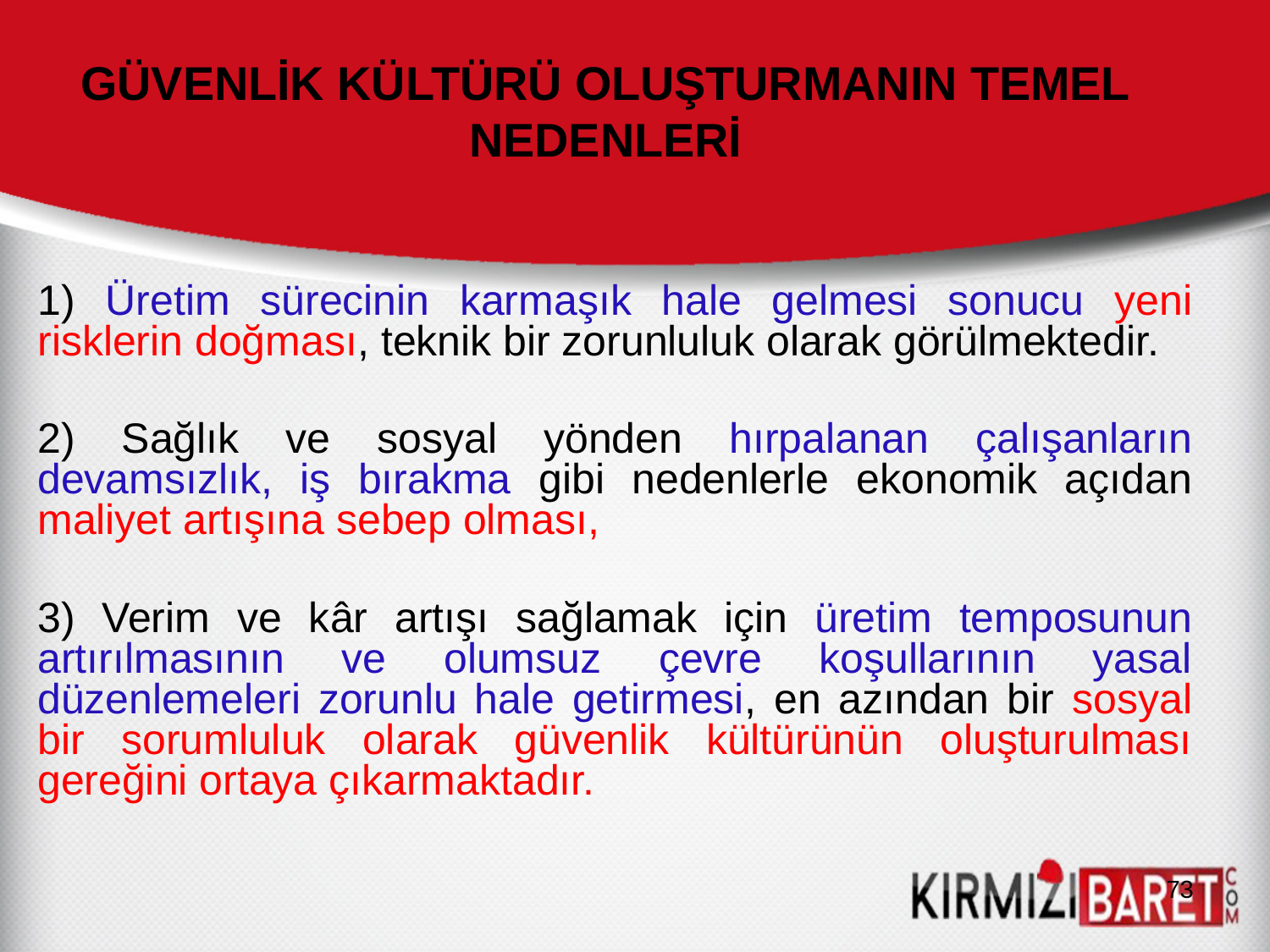

# GÜVENLİK KÜLTÜRÜ OLUŞTURMANIN TEMEL NEDENLERİ
1) Üretim sürecinin karmaşık hale gelmesi sonucu yeni risklerin doğması, teknik bir zorunluluk olarak görülmektedir.

2) Sağlık ve sosyal yönden hırpalanan çalışanların devamsızlık, iş bırakma gibi nedenlerle ekonomik açıdan maliyet artışına sebep olması,

3) Verim ve kâr artışı sağlamak için üretim temposunun artırılmasının ve olumsuz çevre koşullarının yasal düzenlemeleri zorunlu hale getirmesi, en azından bir sosyal bir sorumluluk olarak güvenlik kültürünün oluşturulması gereğini ortaya çıkarmaktadır.

73